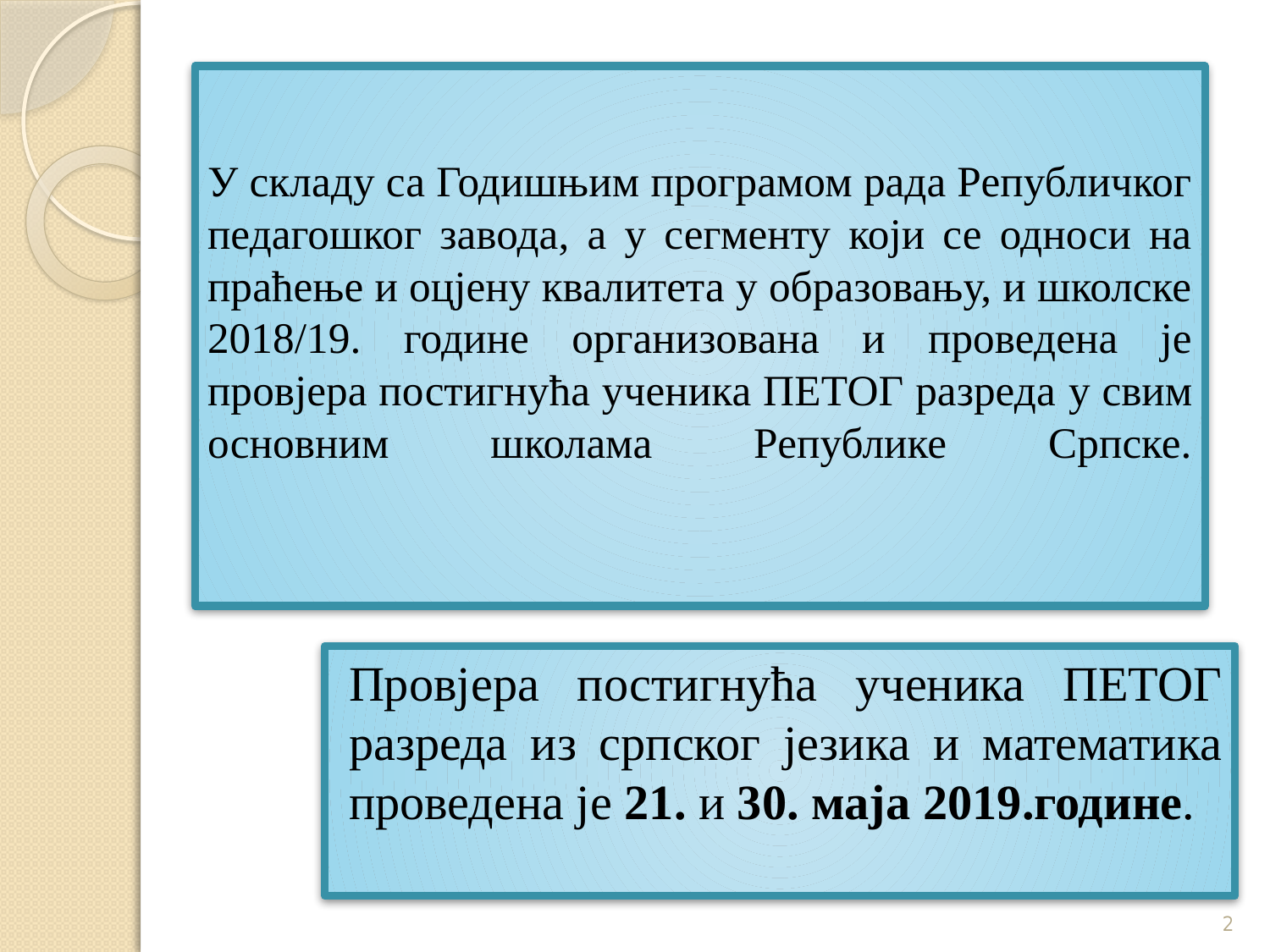

# У складу са Годишњим програмом рада Републичког педагошког завода, а у сегменту који се односи на праћење и оцјену квалитета у образовању, и школске 2018/19. године организована и проведена је провјера постигнућа ученика ПЕТОГ разреда у свим основним школама Републике Српске.
Провјера постигнућа ученика ПЕТОГ разреда из српског језика и математика проведена је 21. и 30. маја 2019.године.
2